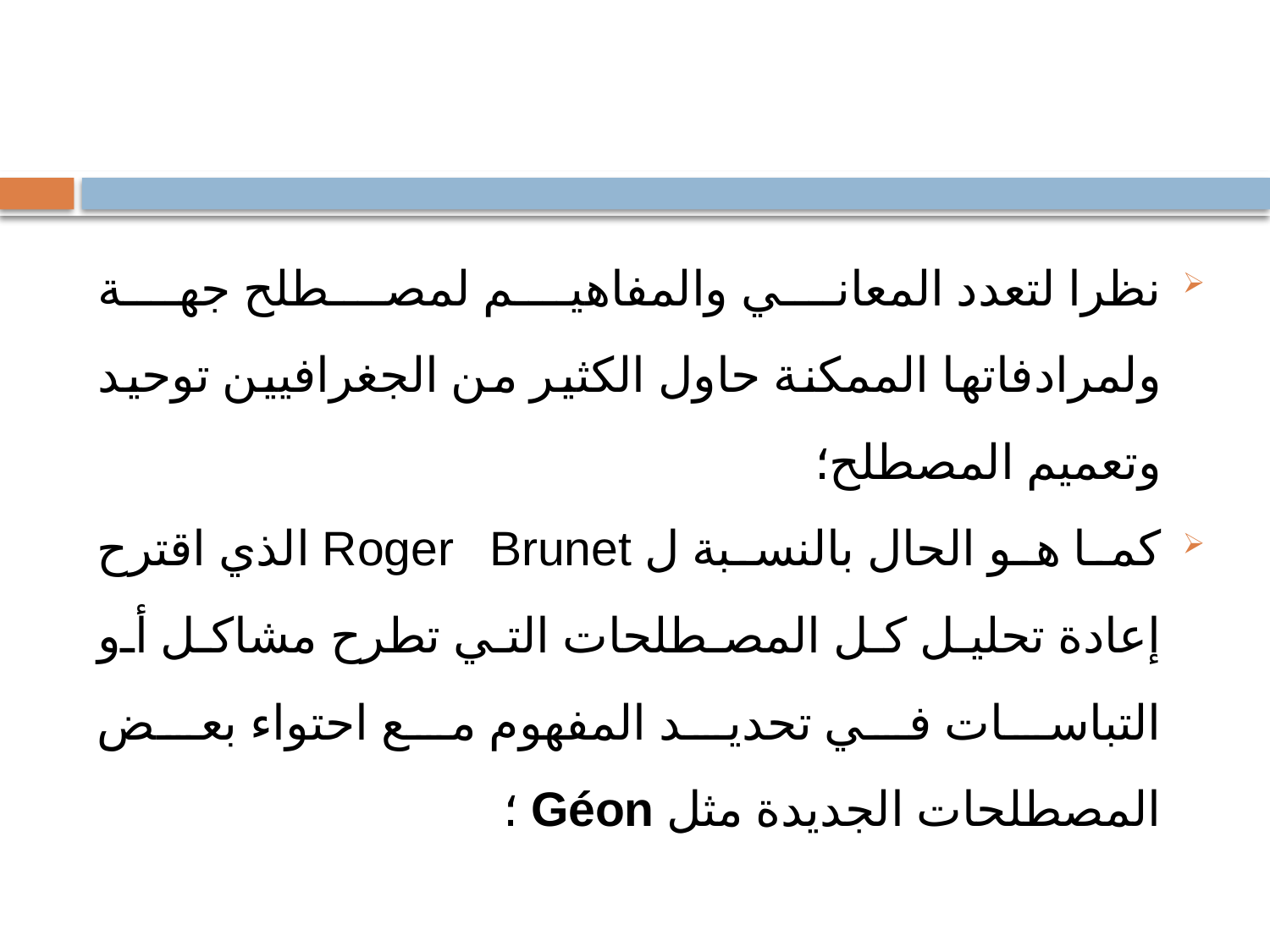

#
نظرا لتعدد المعاني والمفاهيم لمصطلح جهة ولمرادفاتها الممكنة حاول الكثير من الجغرافيين توحيد وتعميم المصطلح؛
كما هو الحال بالنسبة ل Roger Brunet الذي اقترح إعادة تحليل كل المصطلحات التي تطرح مشاكل أو التباسات في تحديد المفهوم مع احتواء بعض المصطلحات الجديدة مثل Géon ؛